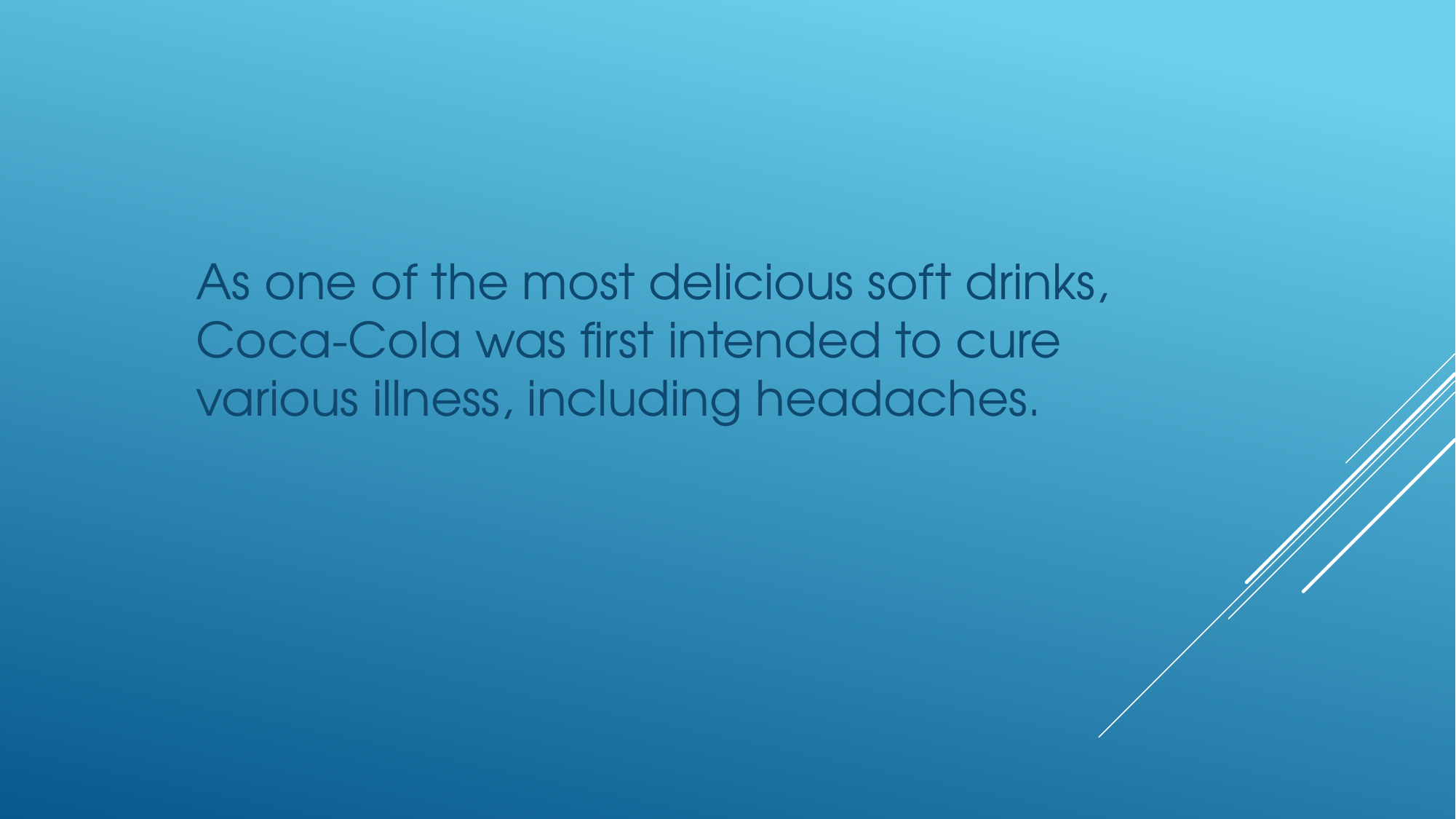

As one of the most delicious soft drinks, Coca-Cola was first intended to cure various illness, including headaches.